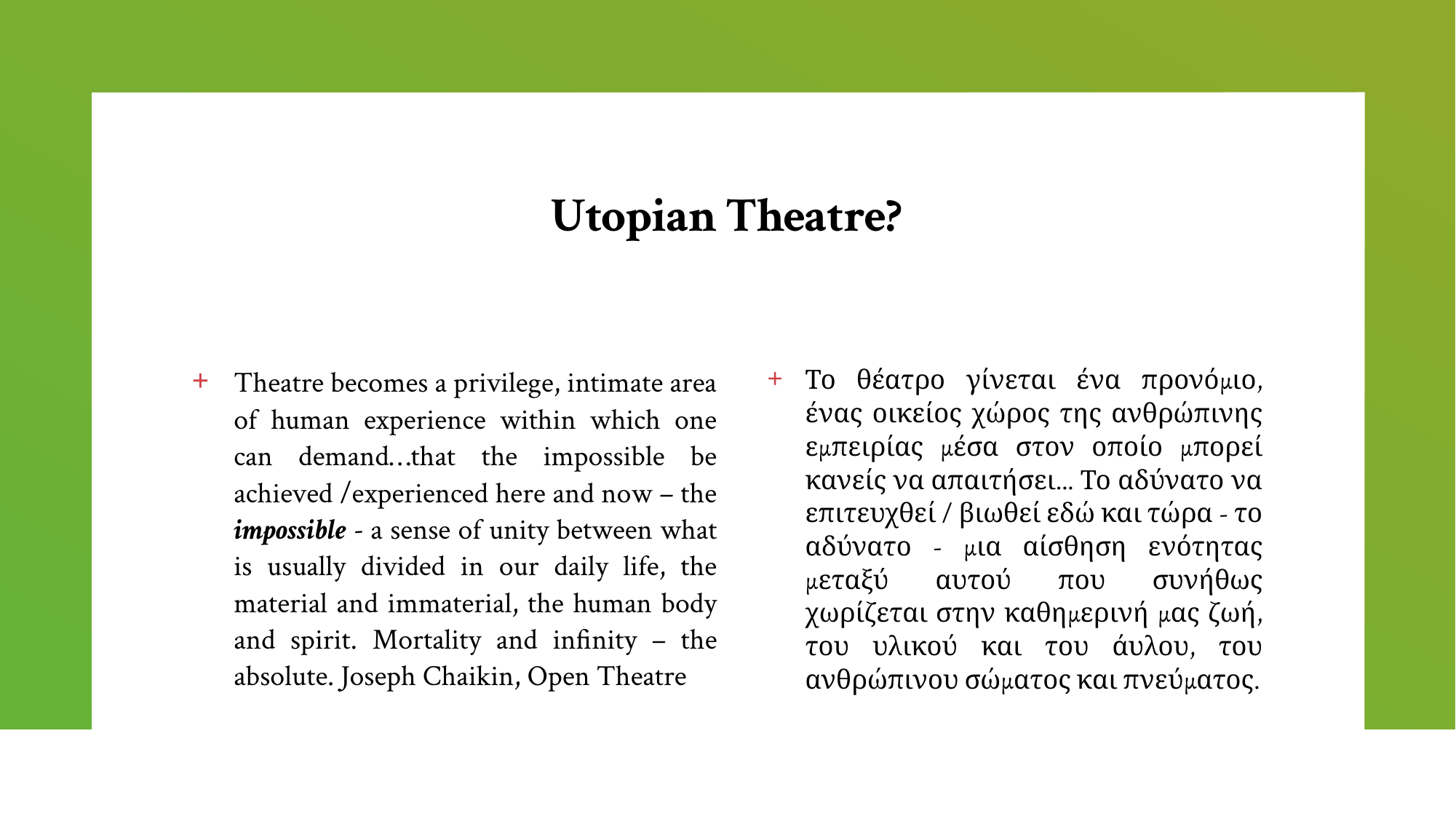

# Utopian Theatre?
Theatre becomes a privilege, intimate area of human experience within which one can demand…that the impossible be achieved /experienced here and now – the impossible - a sense of unity between what is usually divided in our daily life, the material and immaterial, the human body and spirit. Mortality and infinity – the absolute. Joseph Chaikin, Open Theatre

Το θέατρο γίνεται ένα προνόμιο, ένας οικείος χώρος της ανθρώπινης εμπειρίας μέσα στον οποίο μπορεί κανείς να απαιτήσει... Το αδύνατο να επιτευχθεί / βιωθεί εδώ και τώρα - το αδύνατο - μια αίσθηση ενότητας μεταξύ αυτού που συνήθως χωρίζεται στην καθημερινή μας ζωή, του υλικού και του άυλου, του ανθρώπινου σώματος και πνεύματος.